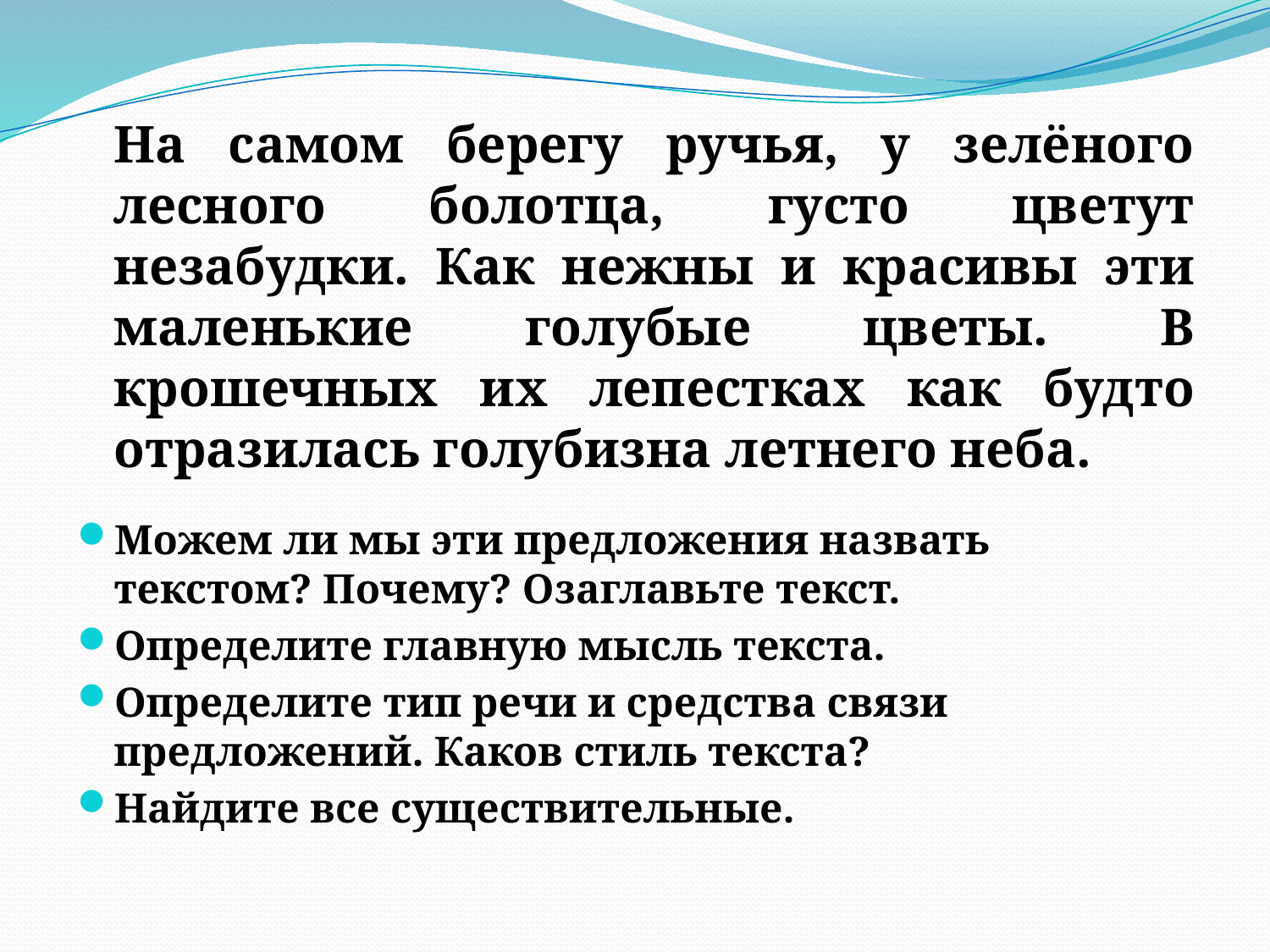

На самом берегу ручья, у зелёного лесного болотца, густо цветут незабудки. Как нежны и красивы эти маленькие голубые цветы. В крошечных их лепестках как будто отразилась голубизна летнего неба.

Можем ли мы эти предложения назвать текстом? Почему? Озаглавьте текст.
Определите главную мысль текста.
Определите тип речи и средства связи предложений. Каков стиль текста?
Найдите все существительные.